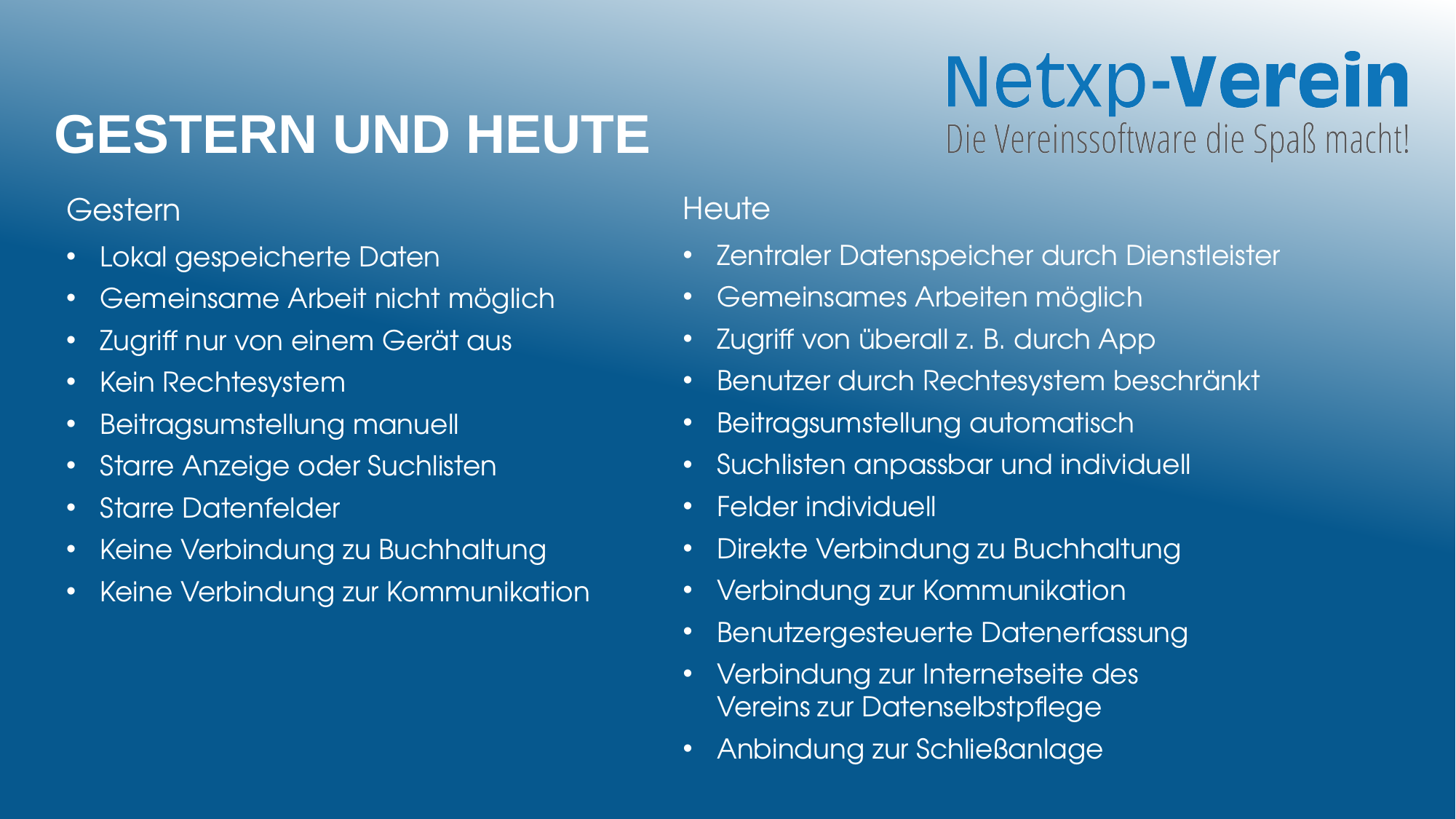

# Gestern und Heute
Heute
Zentraler Datenspeicher durch Dienstleister
Gemeinsames Arbeiten möglich
Zugriff von überall z. B. durch App
Benutzer durch Rechtesystem beschränkt
Beitragsumstellung automatisch
Suchlisten anpassbar und individuell
Felder individuell
Direkte Verbindung zu Buchhaltung
Verbindung zur Kommunikation
Benutzergesteuerte Datenerfassung
Verbindung zur Internetseite des
Vereins zur Datenselbstpflege
Anbindung zur Schließanlage
Gestern
Lokal gespeicherte Daten
Gemeinsame Arbeit nicht möglich
Zugriff nur von einem Gerät aus
Kein Rechtesystem
Beitragsumstellung manuell
Starre Anzeige oder Suchlisten
Starre Datenfelder
Keine Verbindung zu Buchhaltung
Keine Verbindung zur Kommunikation